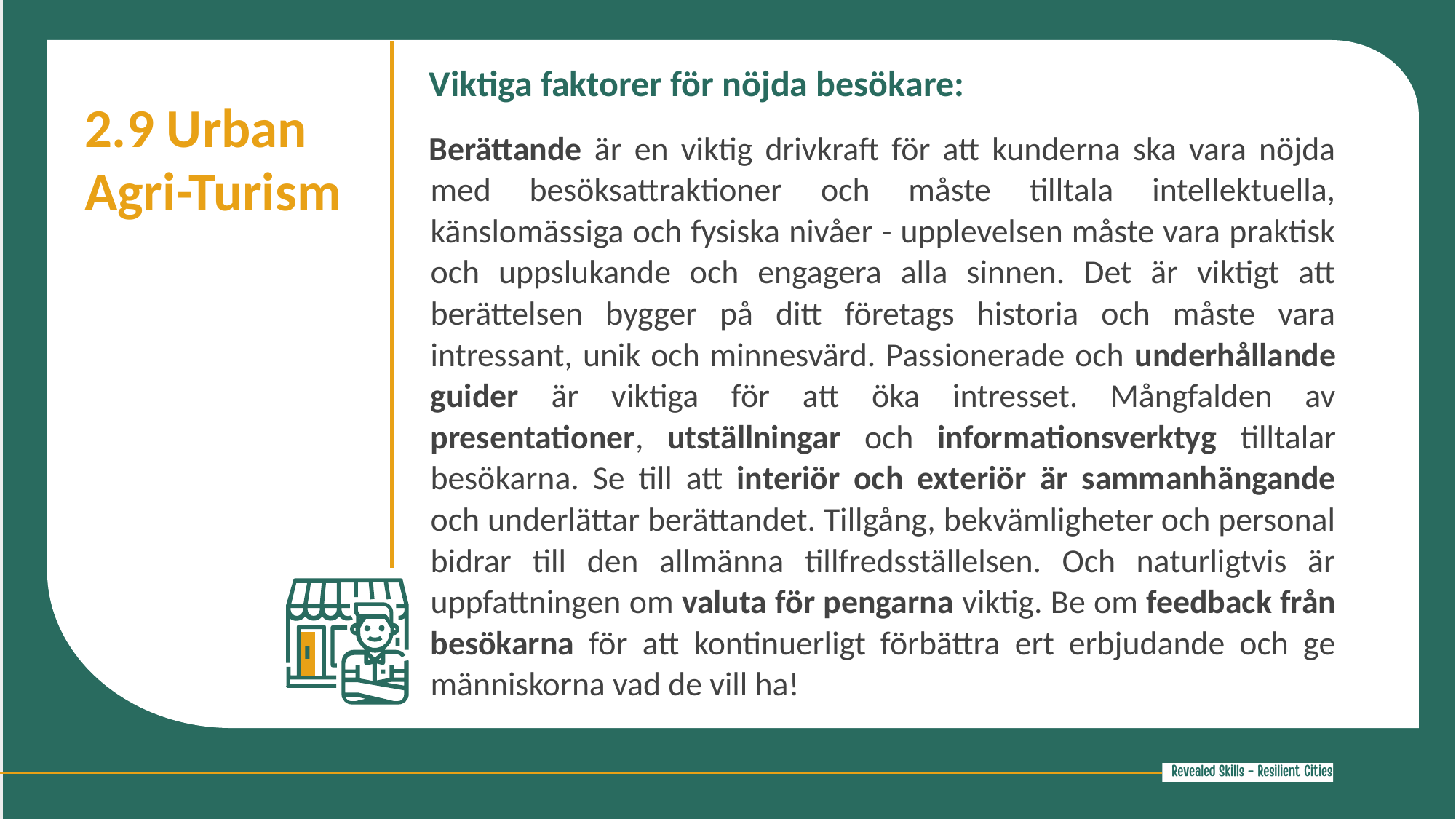

Viktiga faktorer för nöjda besökare:

Berättande är en viktig drivkraft för att kunderna ska vara nöjda med besöksattraktioner och måste tilltala intellektuella, känslomässiga och fysiska nivåer - upplevelsen måste vara praktisk och uppslukande och engagera alla sinnen. Det är viktigt att berättelsen bygger på ditt företags historia och måste vara intressant, unik och minnesvärd. Passionerade och underhållande guider är viktiga för att öka intresset. Mångfalden av presentationer, utställningar och informationsverktyg tilltalar besökarna. Se till att interiör och exteriör är sammanhängande och underlättar berättandet. Tillgång, bekvämligheter och personal bidrar till den allmänna tillfredsställelsen. Och naturligtvis är uppfattningen om valuta för pengarna viktig. Be om feedback från besökarna för att kontinuerligt förbättra ert erbjudande och ge människorna vad de vill ha!
2.9 Urban Agri-Turism